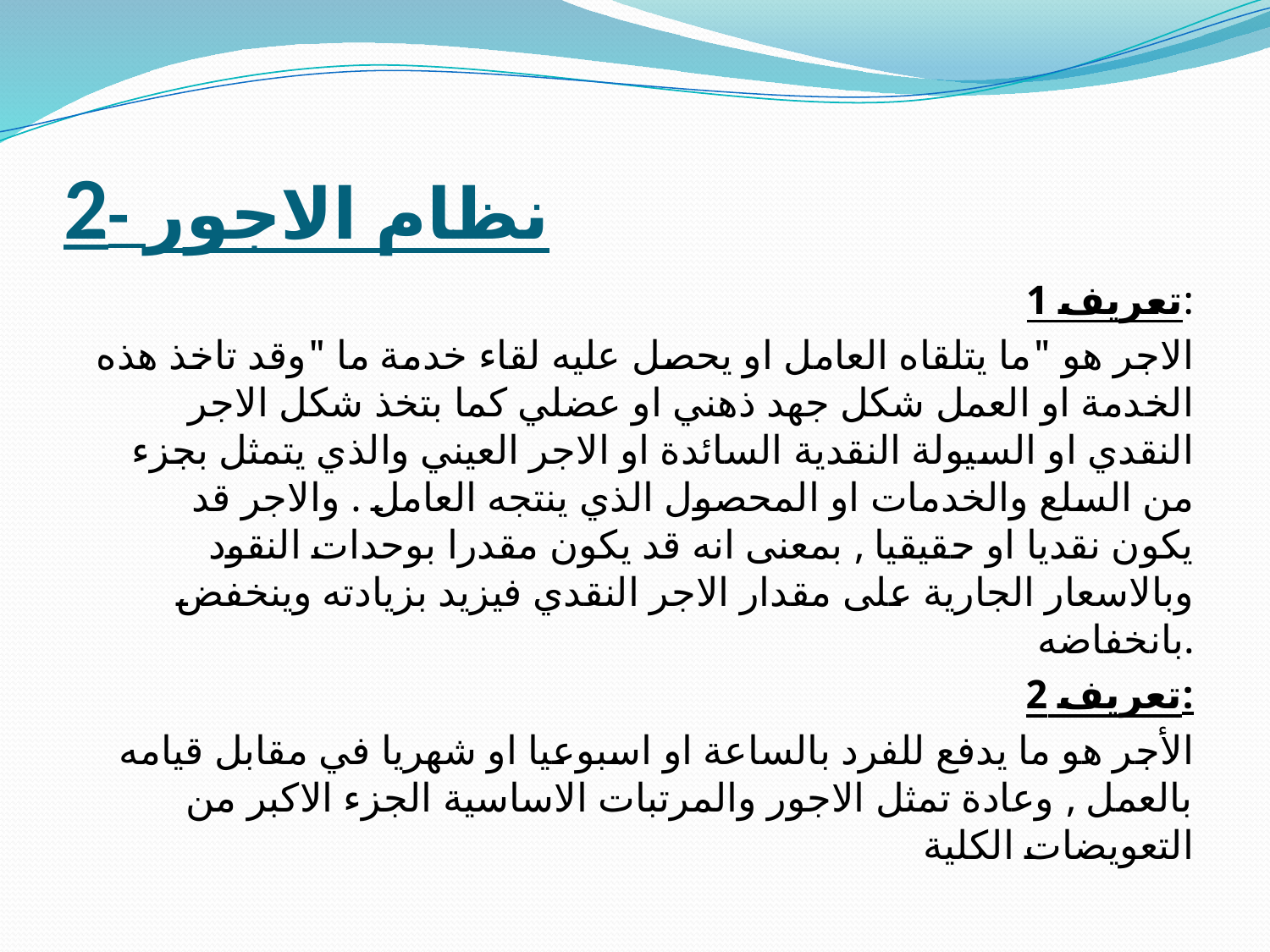

# 2- نظام الاجور
تعريف 1:
الاجر هو "ما يتلقاه العامل او يحصل عليه لقاء خدمة ما "وقد تاخذ هذه الخدمة او العمل شكل جهد ذهني او عضلي كما بتخذ شكل الاجر النقدي او السيولة النقدية السائدة او الاجر العيني والذي يتمثل بجزء من السلع والخدمات او المحصول الذي ينتجه العامل . والاجر قد يكون نقديا او حقيقيا , بمعنى انه قد يكون مقدرا بوحدات النقود وبالاسعار الجارية على مقدار الاجر النقدي فيزيد بزيادته وينخفض بانخفاضه.
تعريف 2:
الأجر هو ما يدفع للفرد بالساعة او اسبوعيا او شهريا في مقابل قيامه بالعمل , وعادة تمثل الاجور والمرتبات الاساسية الجزء الاكبر من التعويضات الكلية